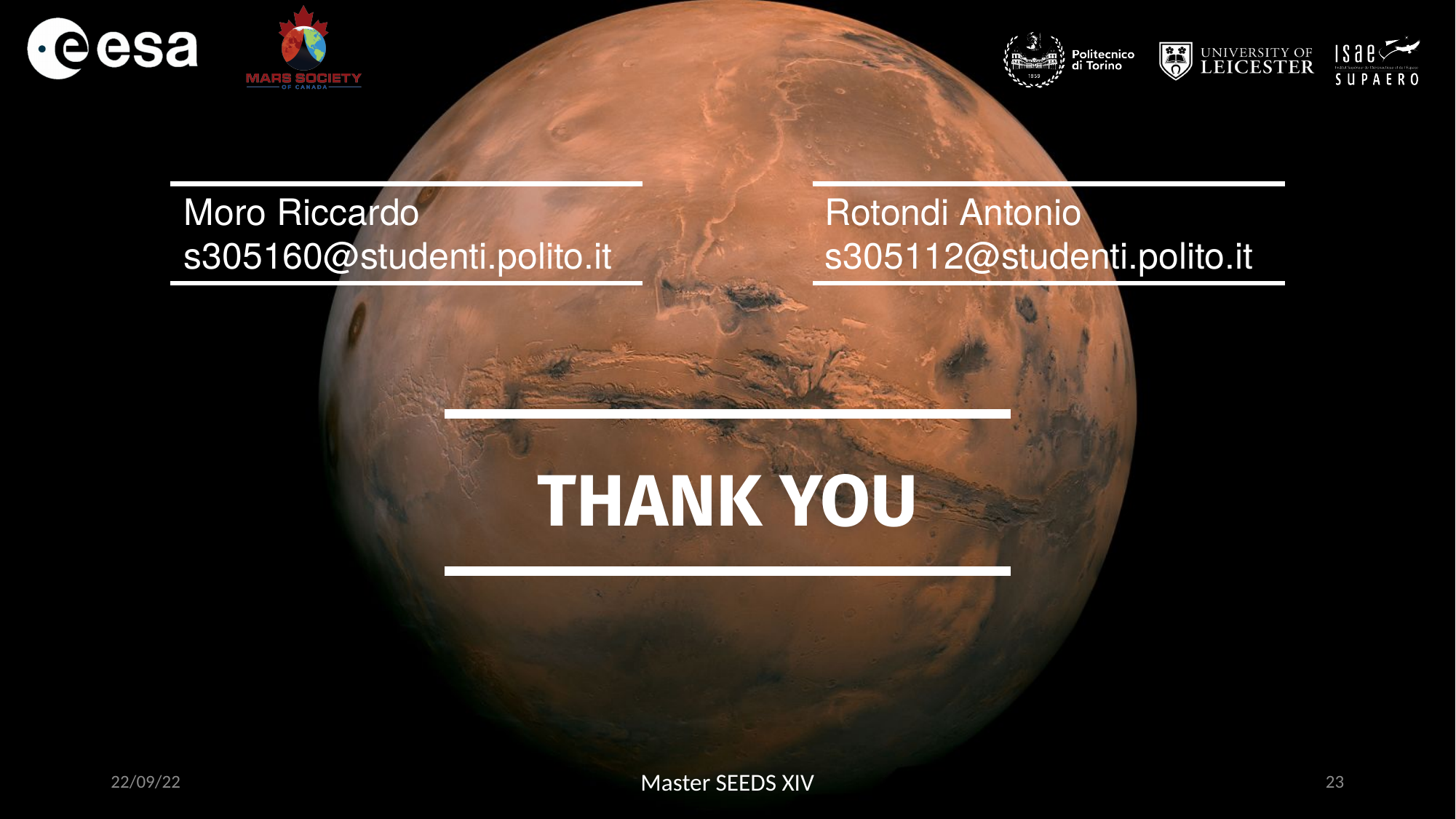

Moro Riccardo
s305160@studenti.polito.it
Rotondi Antonio
s305112@studenti.polito.it
22/09/22
Master SEEDS XIV
23